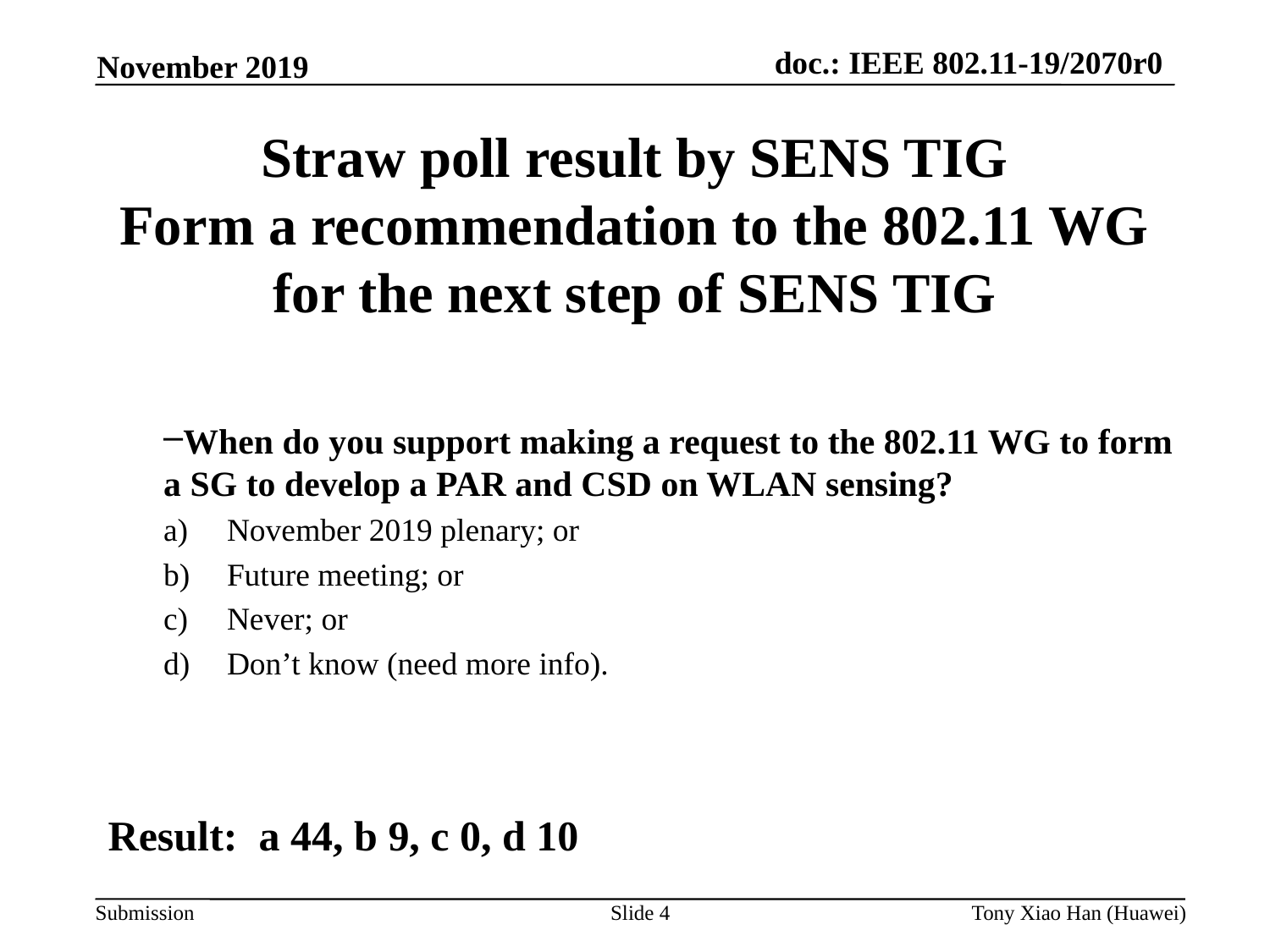

November 2019
Straw poll result by SENS TIG
Form a recommendation to the 802.11 WG for the next step of SENS TIG
When do you support making a request to the 802.11 WG to form a SG to develop a PAR and CSD on WLAN sensing?
November 2019 plenary; or
Future meeting; or
Never; or
Don’t know (need more info).

Result:  a 44, b 9, c 0, d 10

Slide 4
Tony Xiao Han (Huawei)